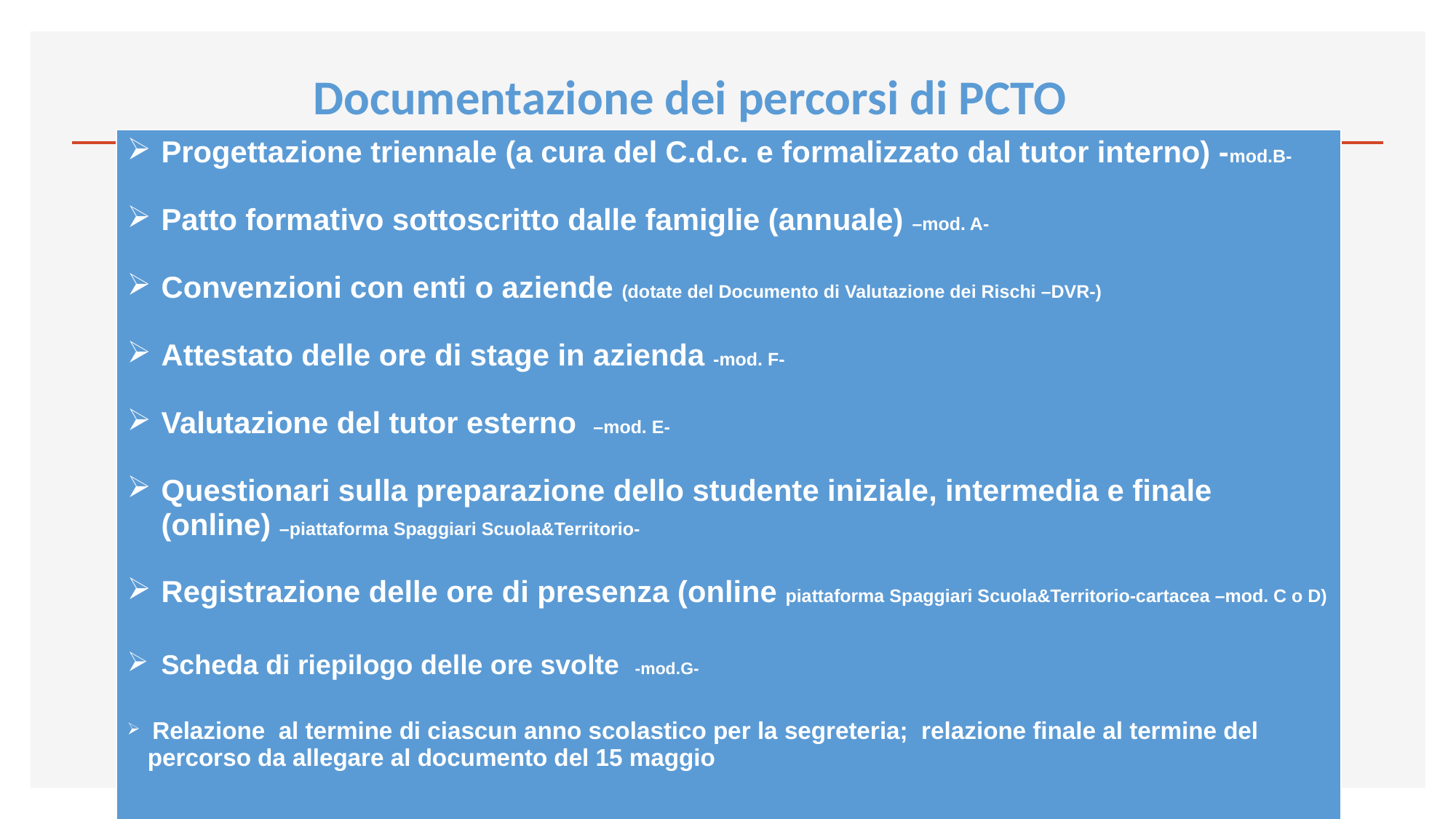

# Documentazione dei percorsi di PCTO
| Progettazione triennale (a cura del C.d.c. e formalizzato dal tutor interno) -mod.B- Patto formativo sottoscritto dalle famiglie (annuale) –mod. A- Convenzioni con enti o aziende (dotate del Documento di Valutazione dei Rischi –DVR-) Attestato delle ore di stage in azienda -mod. F- Valutazione del tutor esterno –mod. E- Questionari sulla preparazione dello studente iniziale, intermedia e finale (online) –piattaforma Spaggiari Scuola&Territorio- Registrazione delle ore di presenza (online piattaforma Spaggiari Scuola&Territorio-cartacea –mod. C o D) Scheda di riepilogo delle ore svolte -mod.G- Relazione al termine di ciascun anno scolastico per la segreteria; relazione finale al termine del percorso da allegare al documento del 15 maggio |
| --- |